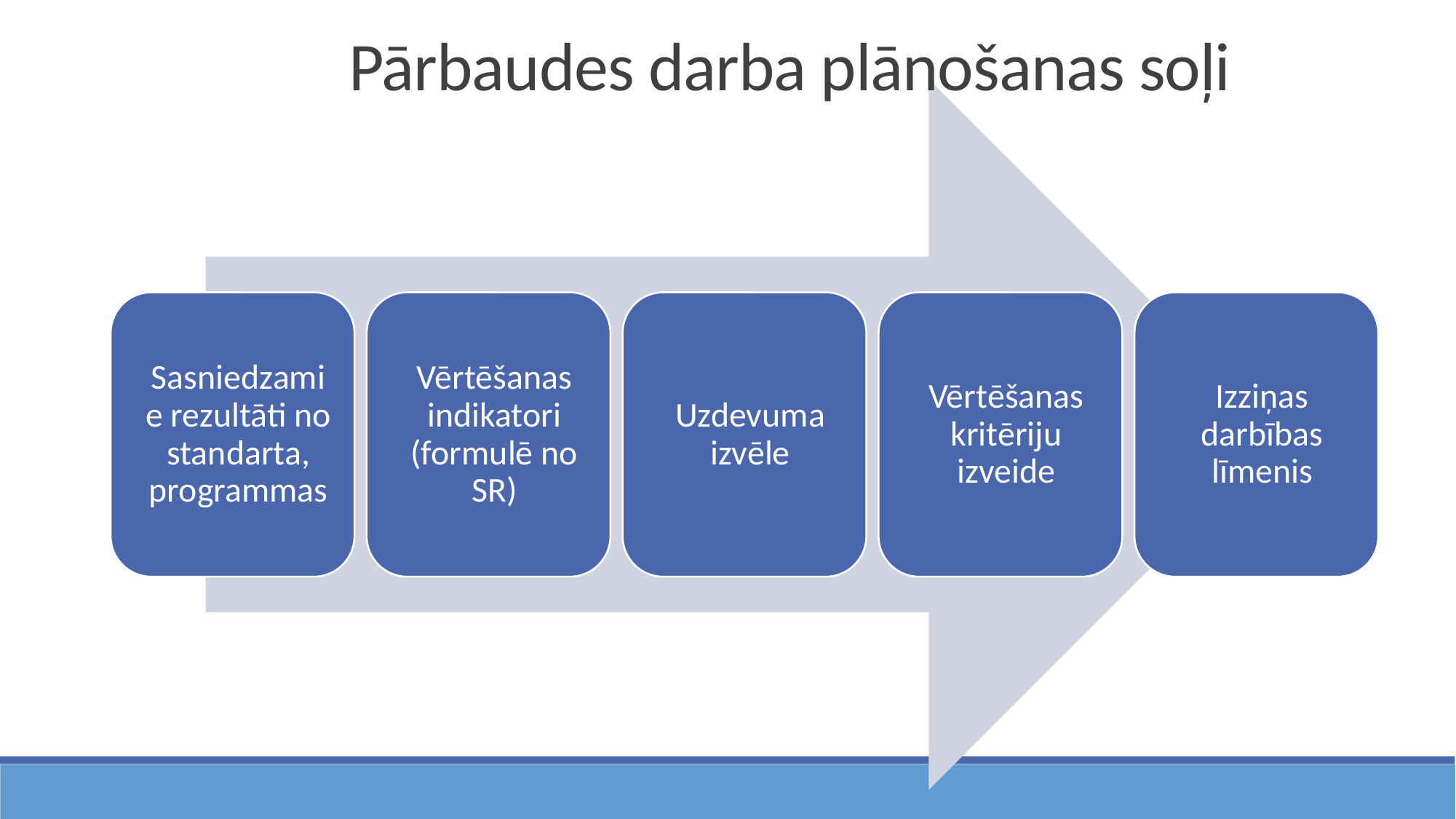

Pārbaudes darba plānošanas soļi
Sasniedzamie rezultāti no standarta, programmas
Vērtēšanas indikatori (formulē no SR)
Uzdevuma izvēle
Vērtēšanas kritēriju izveide
Izziņas darbības līmenis